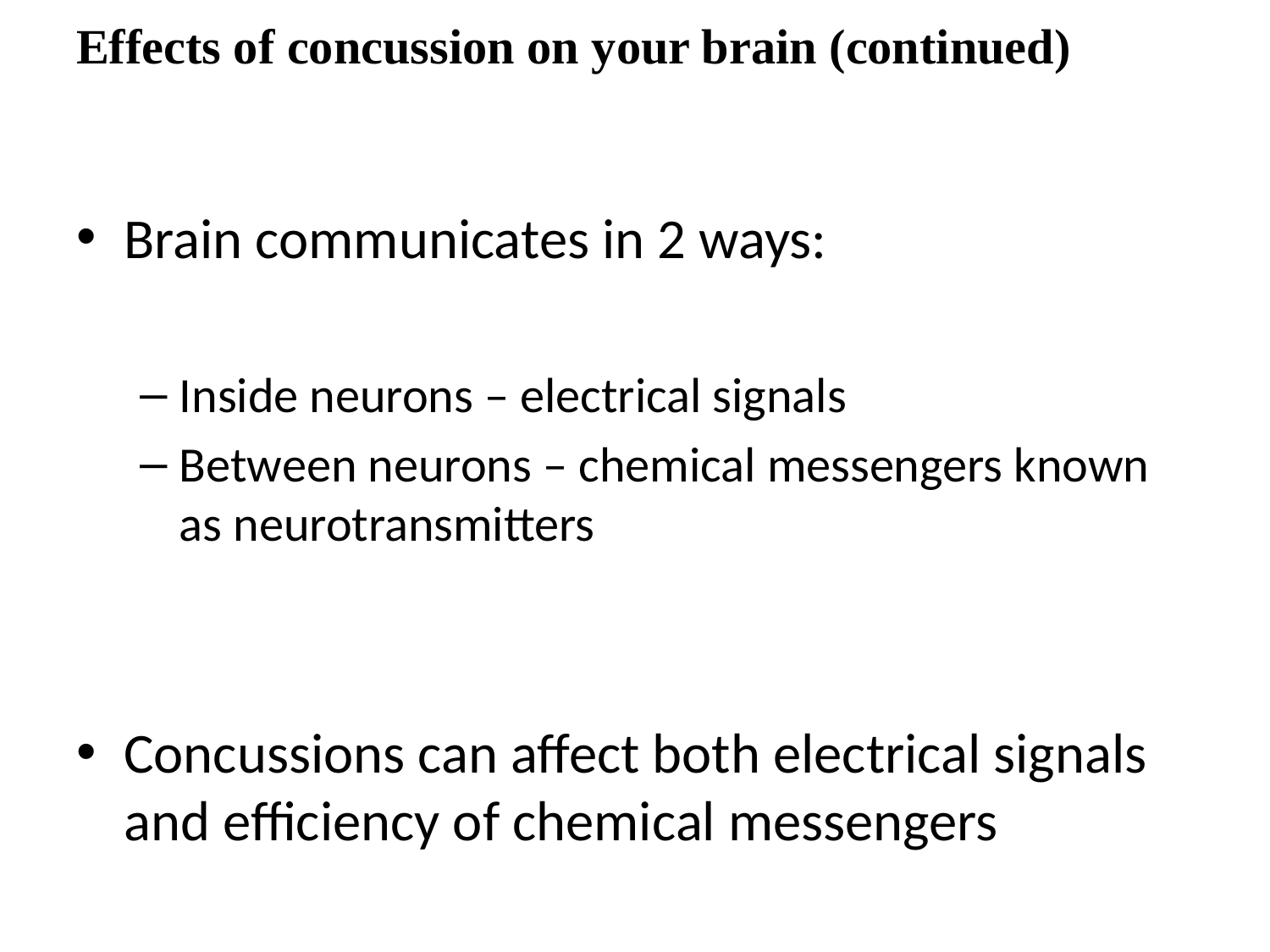

# Effects of concussion on your brain (continued)

Brain communicates in 2 ways:

Inside neurons – electrical signals
Between neurons – chemical messengers known as neurotransmitters

Concussions can affect both electrical signals and efficiency of chemical messengers